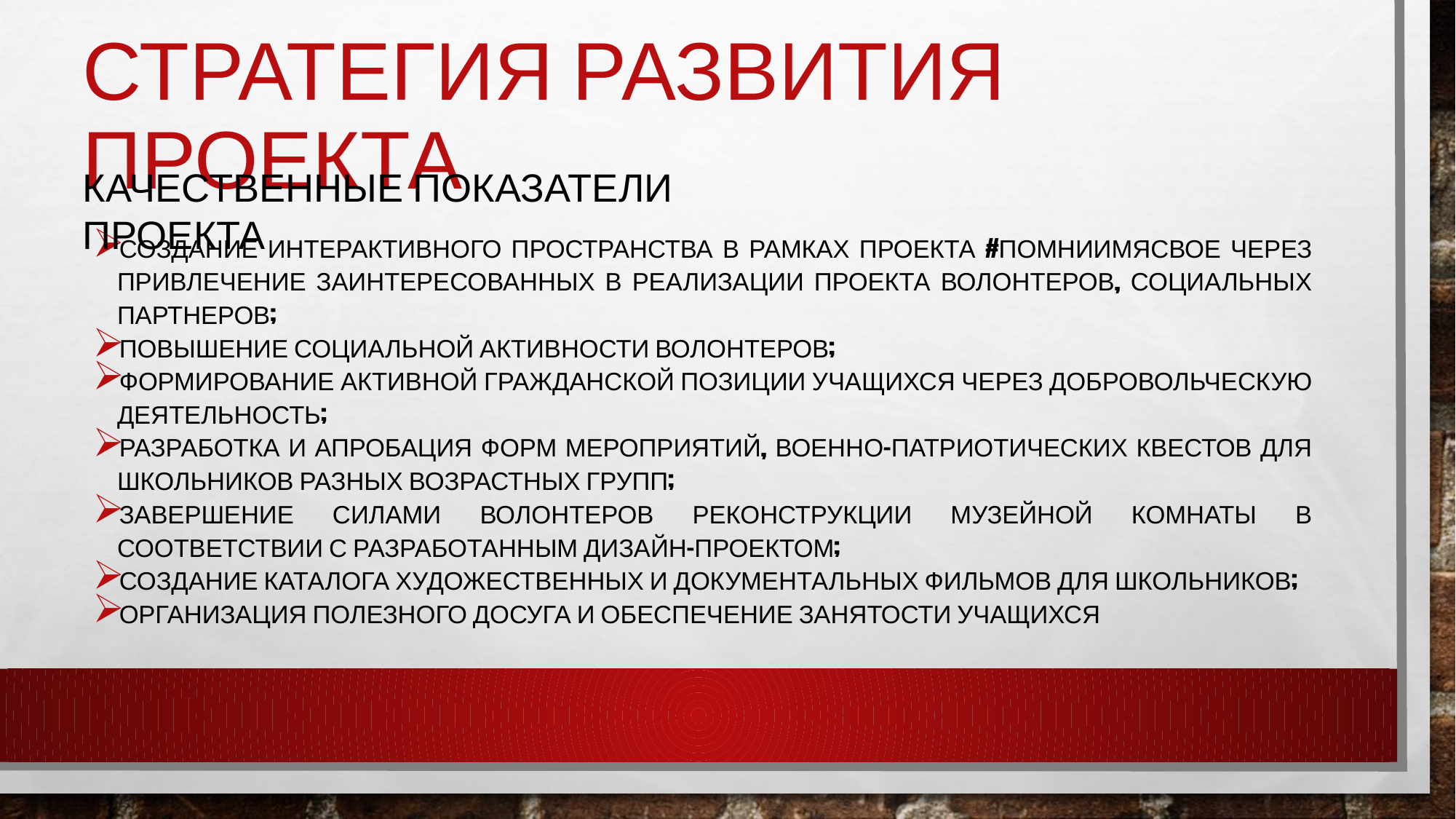

# Стратегия развития проекта
КАЧЕСТВЕННЫЕ ПОКАЗАТЕЛИ ПРОЕКТА
Создание интерактивного пространства в рамках проекта #ПомниИмяСвое через привлечение заинтересованных в реализации проекта волонтеров, социальных партнеров;
Повышение социальной активности волонтеров;
Формирование активной гражданской позиции учащихся через добровольческую деятельность;
Разработка и апробация форм мероприятий, военно-патриотических квестов для школьников разных возрастных групп;
Завершение силами волонтеров Реконструкции музейной комнаты в соответствии с разработанным дизайн-проектом;
Создание каталога художественных и документальных фильмов для школьников;
Организация полезного досуга и обеспечение занятости учащихся